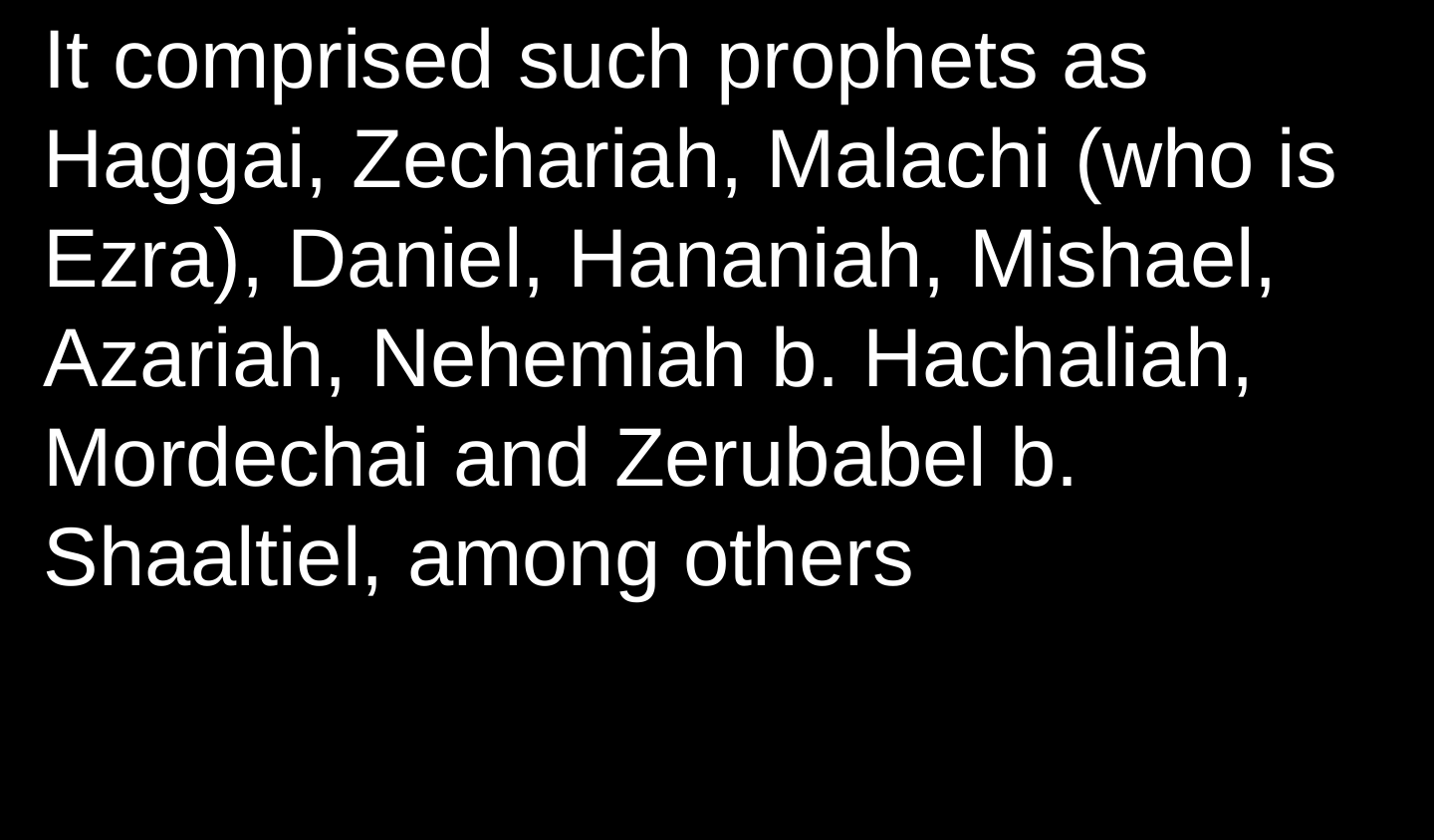

It comprised such prophets as Haggai, Zechariah, Malachi (who is Ezra), Daniel, Hananiah, Mishael, Azariah, Nehemiah b. Hachaliah, Mordechai and Zerubabel b. Shaaltiel, among others